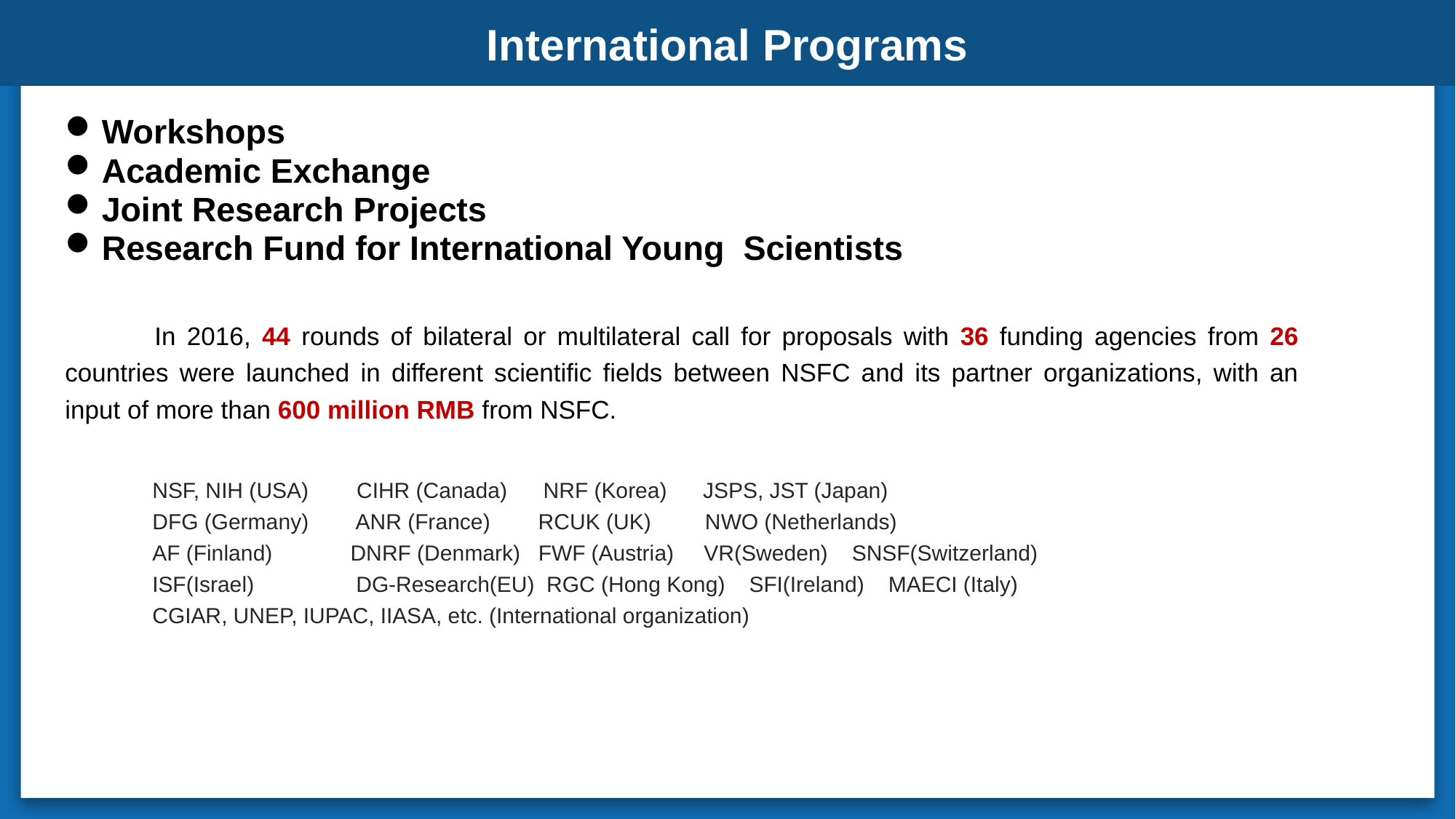

International Programs
 Workshops
 Academic Exchange
 Joint Research Projects
 Research Fund for International Young  Scientists

        In 2016, 44 rounds of bilateral or multilateral call for proposals with 36 funding agencies from 26 countries were launched in different scientific fields between NSFC and its partner organizations, with an input of more than 600 million RMB from NSFC.

	NSF, NIH (USA)        CIHR (Canada)      NRF (Korea)      JSPS, JST (Japan)
	DFG (Germany)        ANR (France)        RCUK (UK)         NWO (Netherlands)
	AF (Finland)             DNRF (Denmark)   FWF (Austria)     VR(Sweden)    SNSF(Switzerland)
	ISF(Israel)                 DG-Research(EU)  RGC (Hong Kong)    SFI(Ireland)    MAECI (Italy)
	CGIAR, UNEP, IUPAC, IIASA, etc. (International organization)